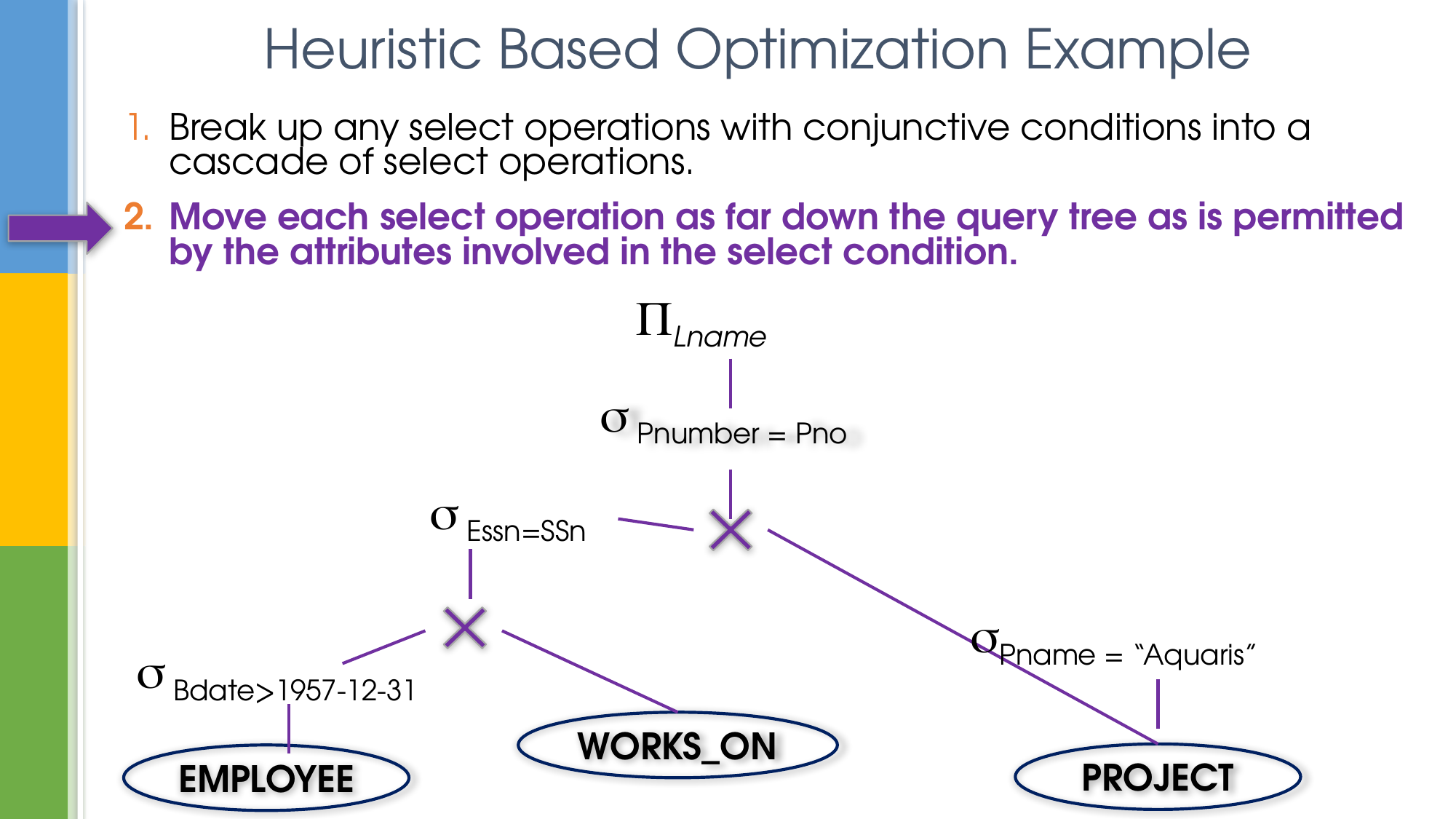

# Heuristic Based Optimization Example
Break up any select operations with conjunctive conditions into a cascade of select operations.
Move each select operation as far down the query tree as is permitted by the attributes involved in the select condition.

ΠLname
σ Pnumber = Pno
σ Essn=SSn

σPname = “Aquaris”
σ Bdate>1957-12-31
WORKS_ON
PROJECT
EMPLOYEE